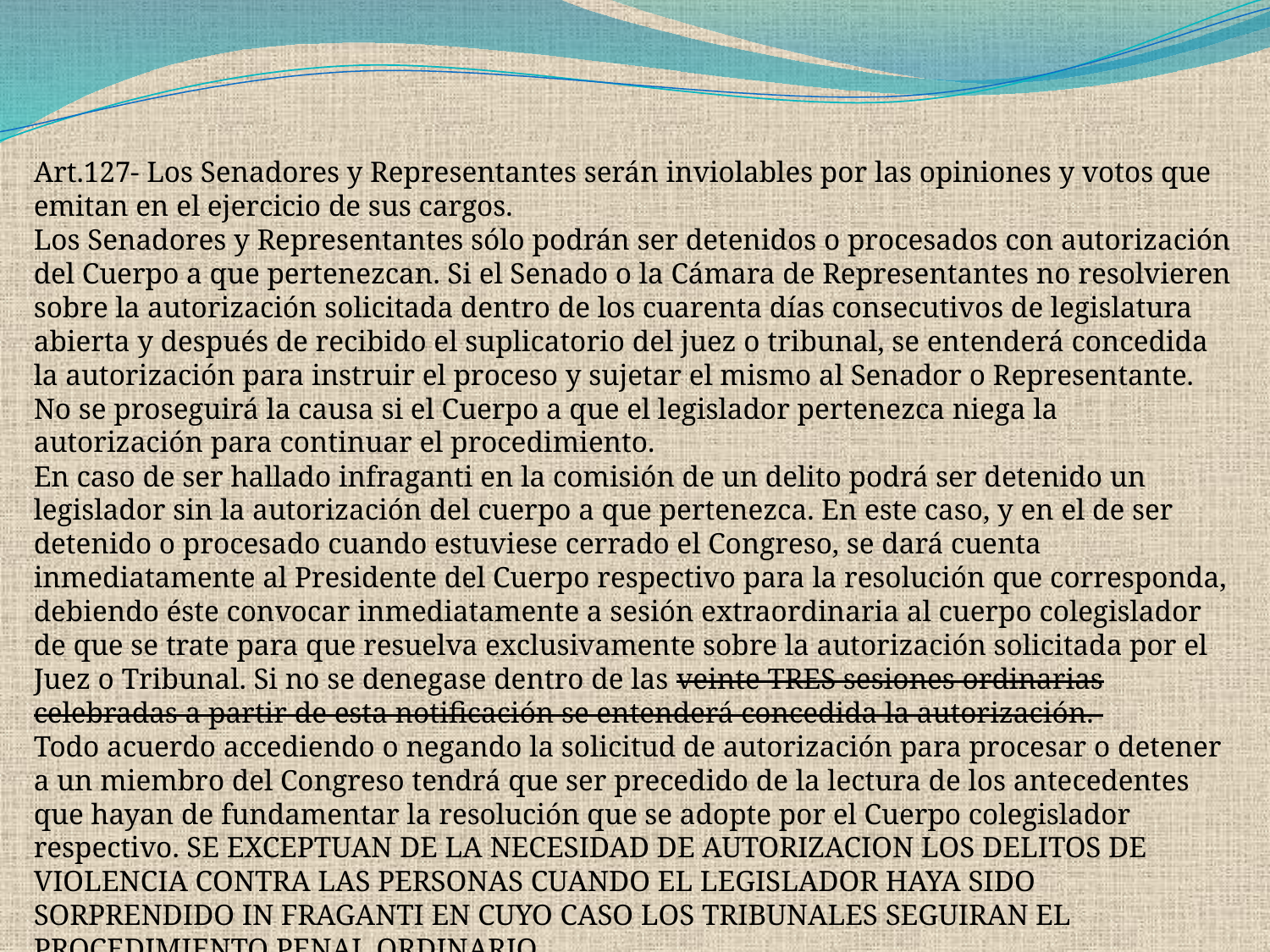

Art.127- Los Senadores y Representantes serán inviolables por las opiniones y votos que emitan en el ejercicio de sus cargos.
Los Senadores y Representantes sólo podrán ser detenidos o procesados con autorización del Cuerpo a que pertenezcan. Si el Senado o la Cámara de Representantes no resolvieren sobre la autorización solicitada dentro de los cuarenta días consecutivos de legislatura abierta y después de recibido el suplicatorio del juez o tribunal, se entenderá concedida la autorización para instruir el proceso y sujetar el mismo al Senador o Representante. No se proseguirá la causa si el Cuerpo a que el legislador pertenezca niega la autorización para continuar el procedimiento.
En caso de ser hallado infraganti en la comisión de un delito podrá ser detenido un legislador sin la autorización del cuerpo a que pertenezca. En este caso, y en el de ser detenido o procesado cuando estuviese cerrado el Congreso, se dará cuenta inmediatamente al Presidente del Cuerpo respectivo para la resolución que corresponda, debiendo éste convocar inmediatamente a sesión extraordinaria al cuerpo colegislador de que se trate para que resuelva exclusivamente sobre la autorización solicitada por el Juez o Tribunal. Si no se denegase dentro de las veinte TRES sesiones ordinarias celebradas a partir de esta notificación se entenderá concedida la autorización.
Todo acuerdo accediendo o negando la solicitud de autorización para procesar o detener a un miembro del Congreso tendrá que ser precedido de la lectura de los antecedentes que hayan de fundamentar la resolución que se adopte por el Cuerpo colegislador respectivo. SE EXCEPTUAN DE LA NECESIDAD DE AUTORIZACION LOS DELITOS DE VIOLENCIA CONTRA LAS PERSONAS CUANDO EL LEGISLADOR HAYA SIDO SORPRENDIDO IN FRAGANTI EN CUYO CASO LOS TRIBUNALES SEGUIRAN EL PROCEDIMIENTO PENAL ORDINARIO.